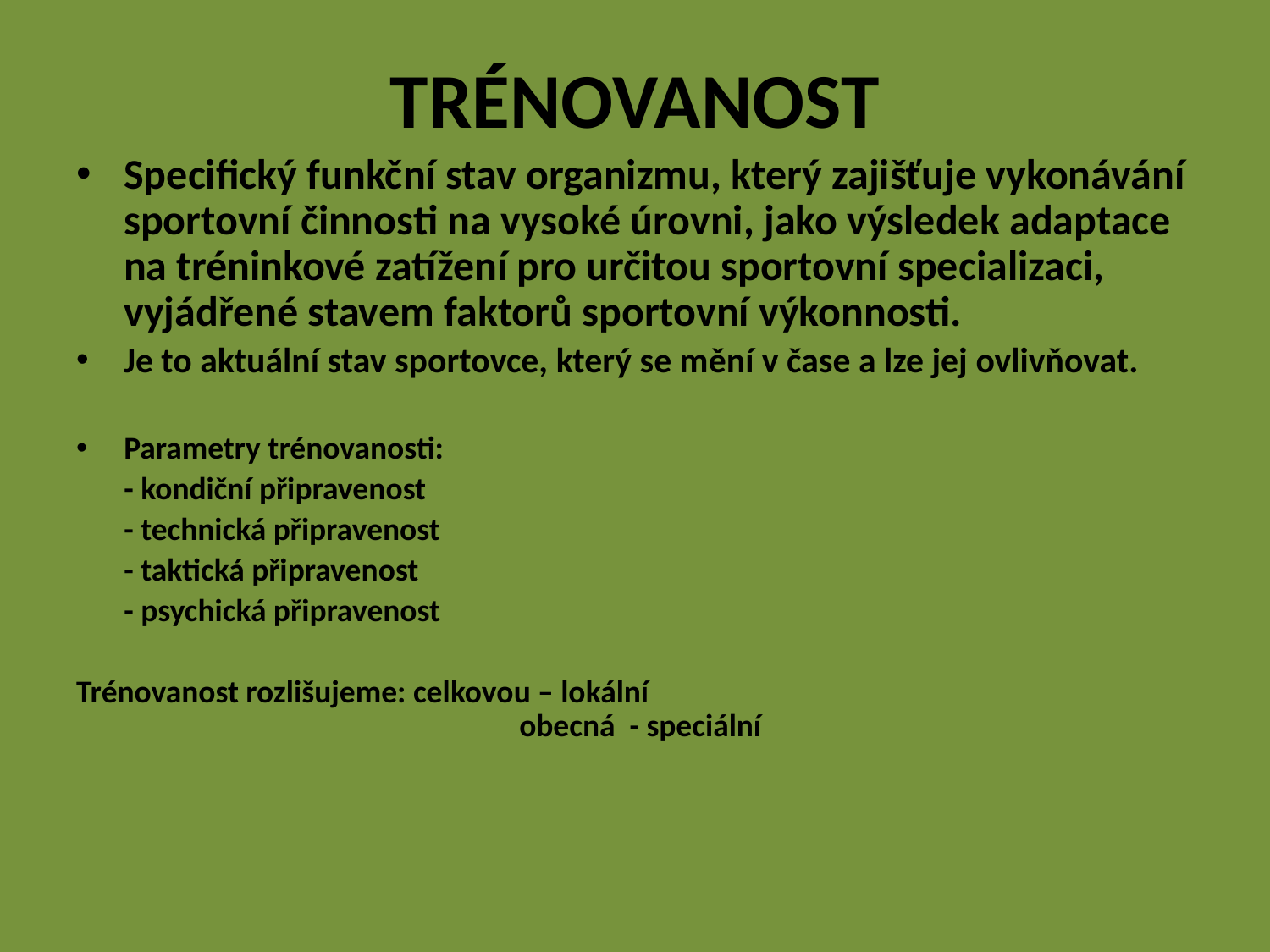

# TRÉNOVANOST
Specifický funkční stav organizmu, který zajišťuje vykonávání sportovní činnosti na vysoké úrovni, jako výsledek adaptace na tréninkové zatížení pro určitou sportovní specializaci, vyjádřené stavem faktorů sportovní výkonnosti.
Je to aktuální stav sportovce, který se mění v čase a lze jej ovlivňovat.

Parametry trénovanosti:
	- kondiční připravenost
	- technická připravenost
	- taktická připravenost
	- psychická připravenost

Trénovanost rozlišujeme: celkovou – lokální
        			  obecná  - speciální